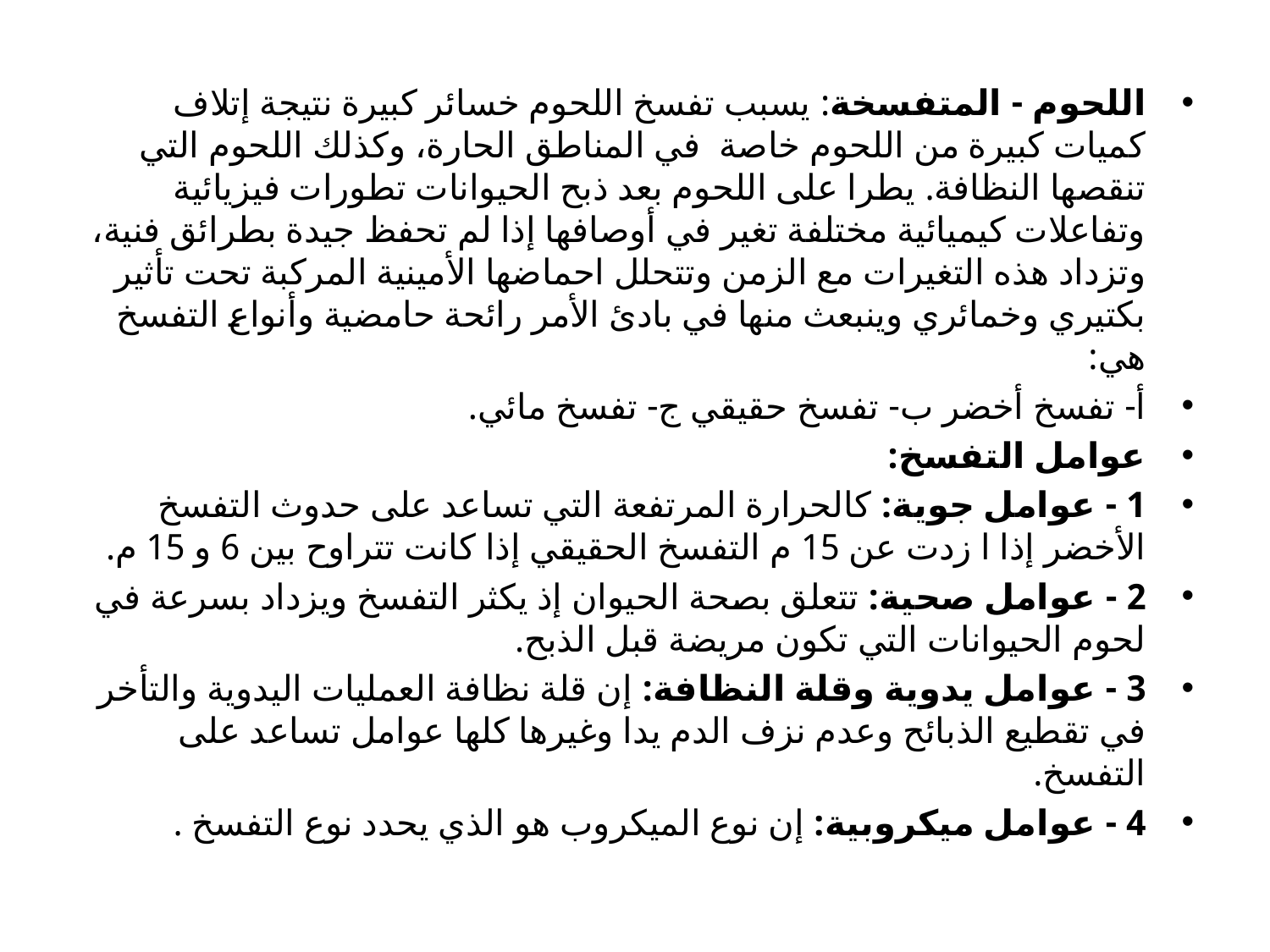

اللحوم - المتفسخة: يسبب تفسخ اللحوم خسائر كبيرة نتيجة إتلاف كميات كبيرة من اللحوم خاصة  في المناطق الحارة، وكذلك اللحوم التي تنقصها النظافة. يطرا على اللحوم بعد ذبح الحيوانات تطورات فيزيائية وتفاعلات كيميائية مختلفة تغير في أوصافها إذا لم تحفظ جيدة بطرائق فنية، وتزداد هذه التغيرات مع الزمن وتتحلل احماضها الأمينية المركبة تحت تأثير بكتيري وخمائري وينبعث منها في بادئ الأمر رائحة حامضية وأنواع التفسخ هي:
أ- تفسخ أخضر ب- تفسخ حقيقي ج- تفسخ مائي.
عوامل التفسخ:
1 - عوامل جوية: كالحرارة المرتفعة التي تساعد على حدوث التفسخ الأخضر إذا ا زدت عن 15 م التفسخ الحقيقي إذا كانت تتراوح بين 6 و 15 م.
2 - عوامل صحية: تتعلق بصحة الحيوان إذ يكثر التفسخ ويزداد بسرعة في لحوم الحيوانات التي تكون مريضة قبل الذبح.
3 - عوامل يدوية وقلة النظافة: إن قلة نظافة العمليات اليدوية والتأخر في تقطيع الذبائح وعدم نزف الدم يدا وغيرها كلها عوامل تساعد على التفسخ.
4 - عوامل ميكروبية: إن نوع الميكروب هو الذي يحدد نوع التفسخ .